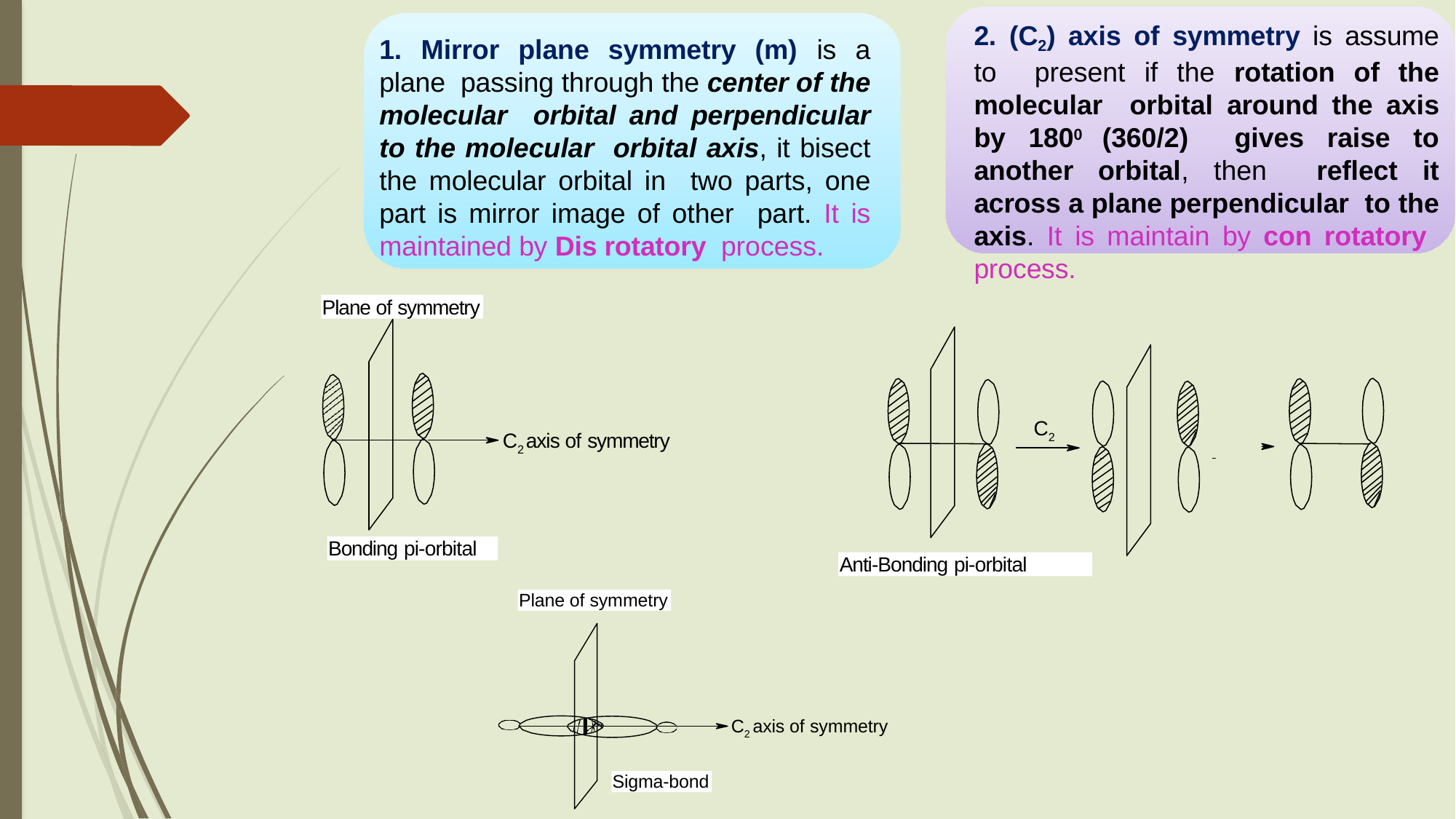

2. (C2) axis of symmetry is assume to  present if the rotation of the molecular  orbital around the axis by 1800 (360/2)  gives raise to another orbital, then  reflect it across a plane perpendicular  to the axis. It is maintain by con rotatory  process.
1. Mirror plane symmetry (m) is a plane  passing through the center of the molecular  orbital and perpendicular to the molecular  orbital axis, it bisect the molecular orbital in  two parts, one part is mirror image of other  part. It is maintained by Dis rotatory  process.
Plane of symmetry

C2
C2 axis of symmetry

Bonding pi-orbital
Anti-Bonding pi-orbital
Plane of symmetry

C2 axis of symmetry

Sigma-bond